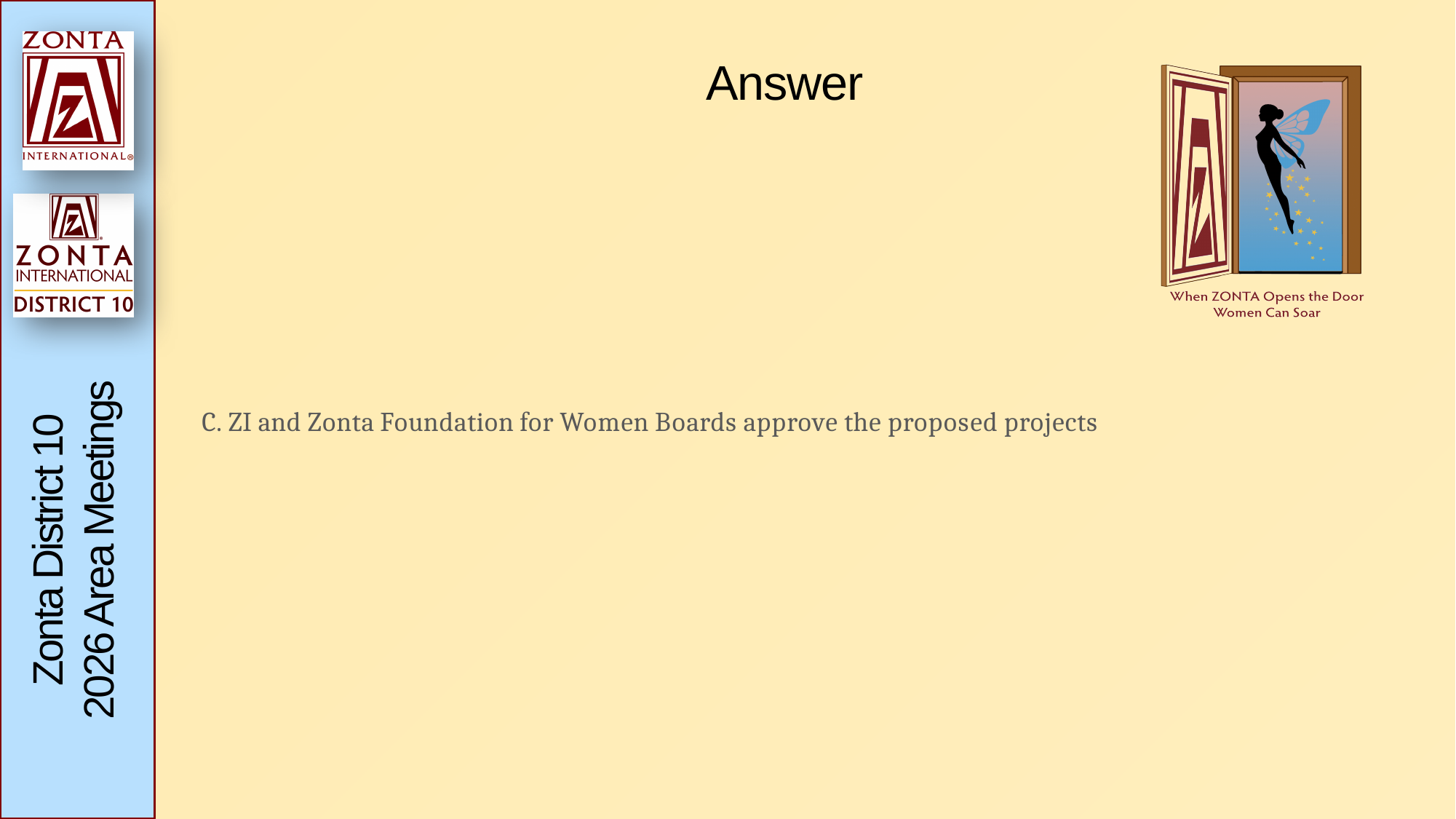

# Answer
C. ZI and Zonta Foundation for Women Boards approve the proposed projects